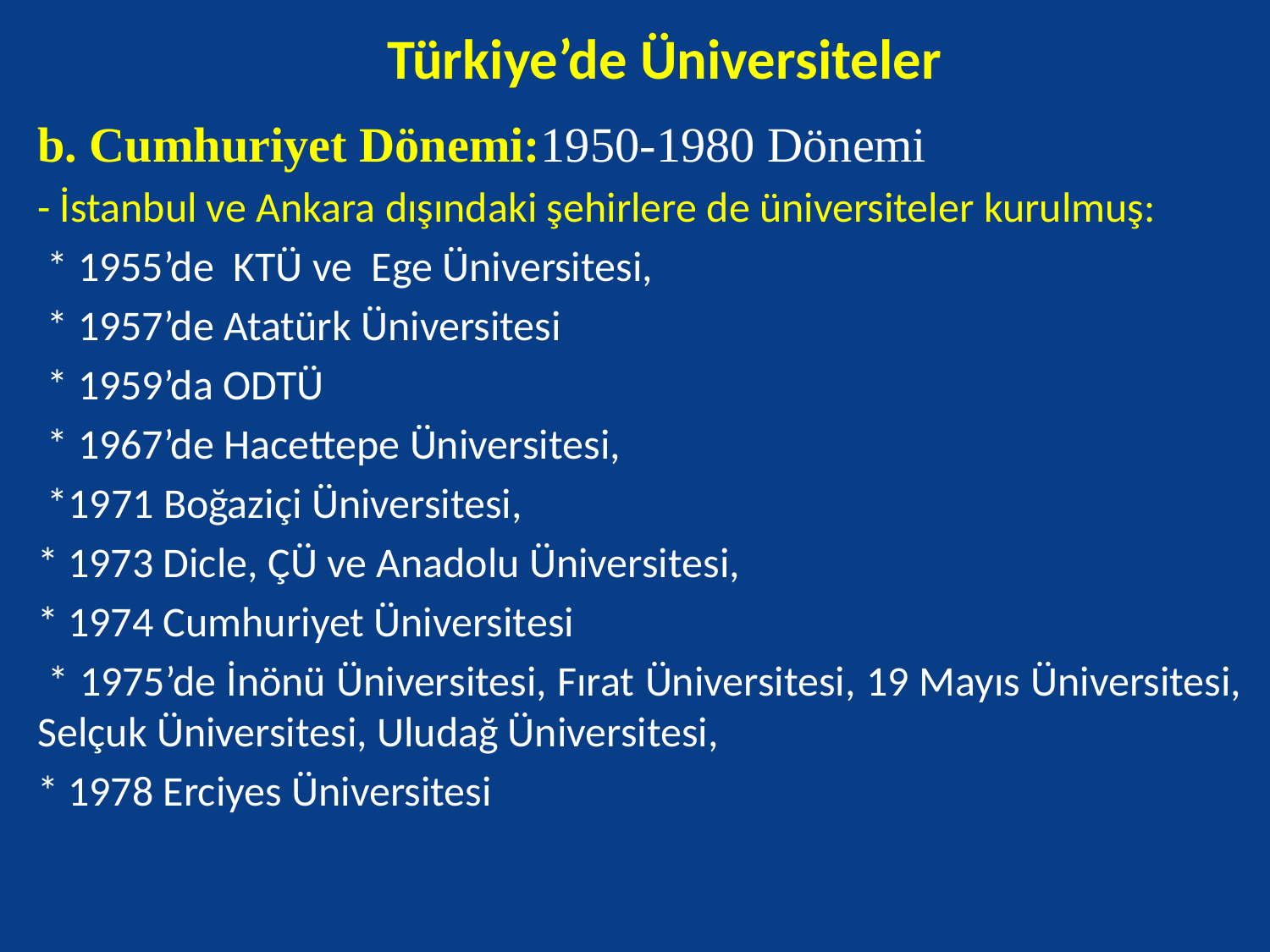

# Türkiye’de Üniversiteler
b. Cumhuriyet Dönemi:1950-1980 Dönemi
- İstanbul ve Ankara dışındaki şehirlere de üniversiteler kurulmuş:
 * 1955’de  KTÜ ve  Ege Üniversitesi,
 * 1957’de Atatürk Üniversitesi
 * 1959’da ODTÜ
 * 1967’de Hacettepe Üniversitesi,
 *1971 Boğaziçi Üniversitesi,
* 1973 Dicle, ÇÜ ve Anadolu Üniversitesi,
* 1974 Cumhuriyet Üniversitesi
 * 1975’de İnönü Üniversitesi, Fırat Üniversitesi, 19 Mayıs Üniversitesi, Selçuk Üniversitesi, Uludağ Üniversitesi,
* 1978 Erciyes Üniversitesi